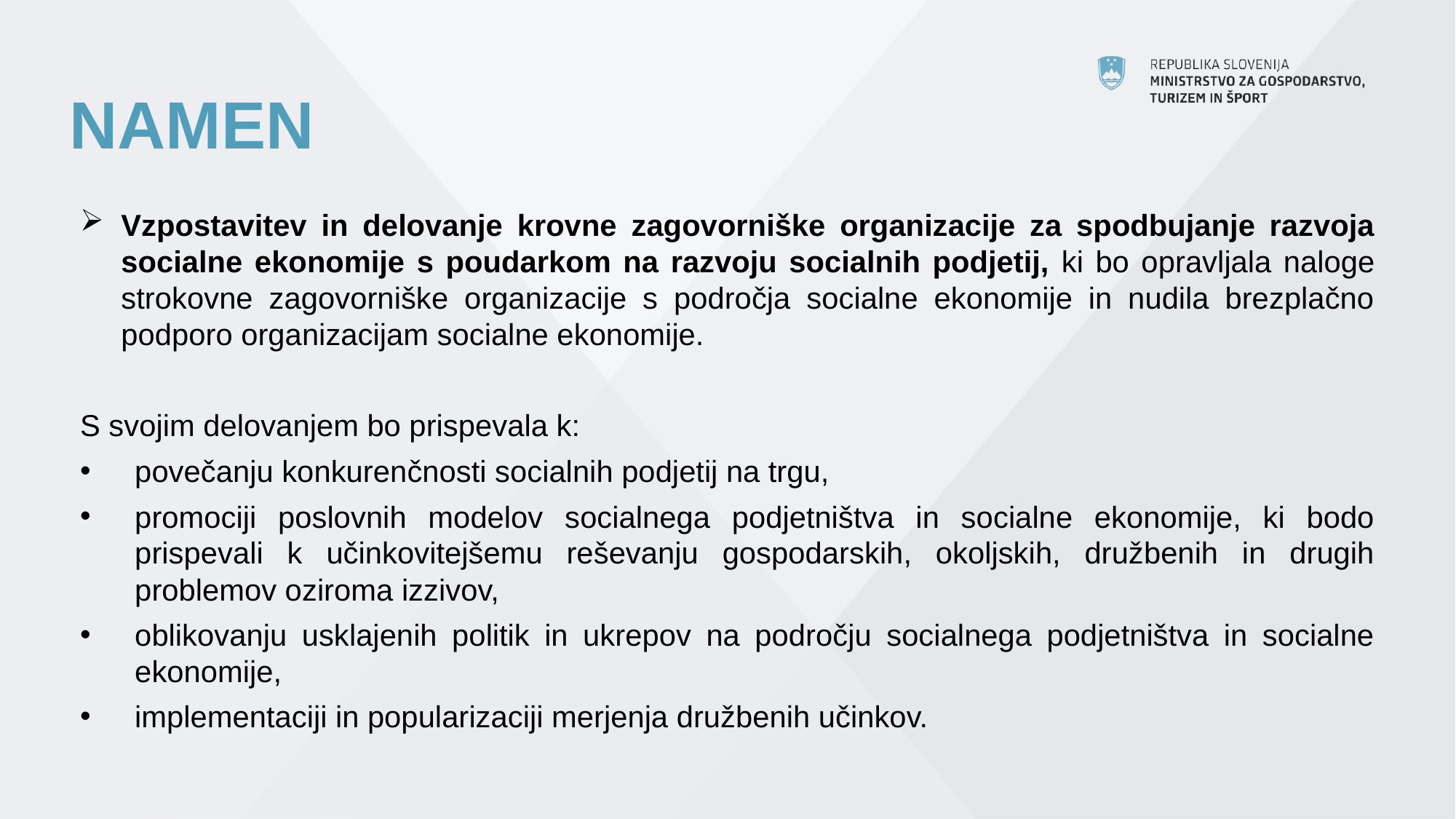

# NAMEN
Vzpostavitev in delovanje krovne zagovorniške organizacije za spodbujanje razvoja socialne ekonomije s poudarkom na razvoju socialnih podjetij, ki bo opravljala naloge strokovne zagovorniške organizacije s področja socialne ekonomije in nudila brezplačno podporo organizacijam socialne ekonomije.

S svojim delovanjem bo prispevala k:
povečanju konkurenčnosti socialnih podjetij na trgu,
promociji poslovnih modelov socialnega podjetništva in socialne ekonomije, ki bodo prispevali k učinkovitejšemu reševanju gospodarskih, okoljskih, družbenih in drugih problemov oziroma izzivov,
oblikovanju usklajenih politik in ukrepov na področju socialnega podjetništva in socialne ekonomije,
implementaciji in popularizaciji merjenja družbenih učinkov.